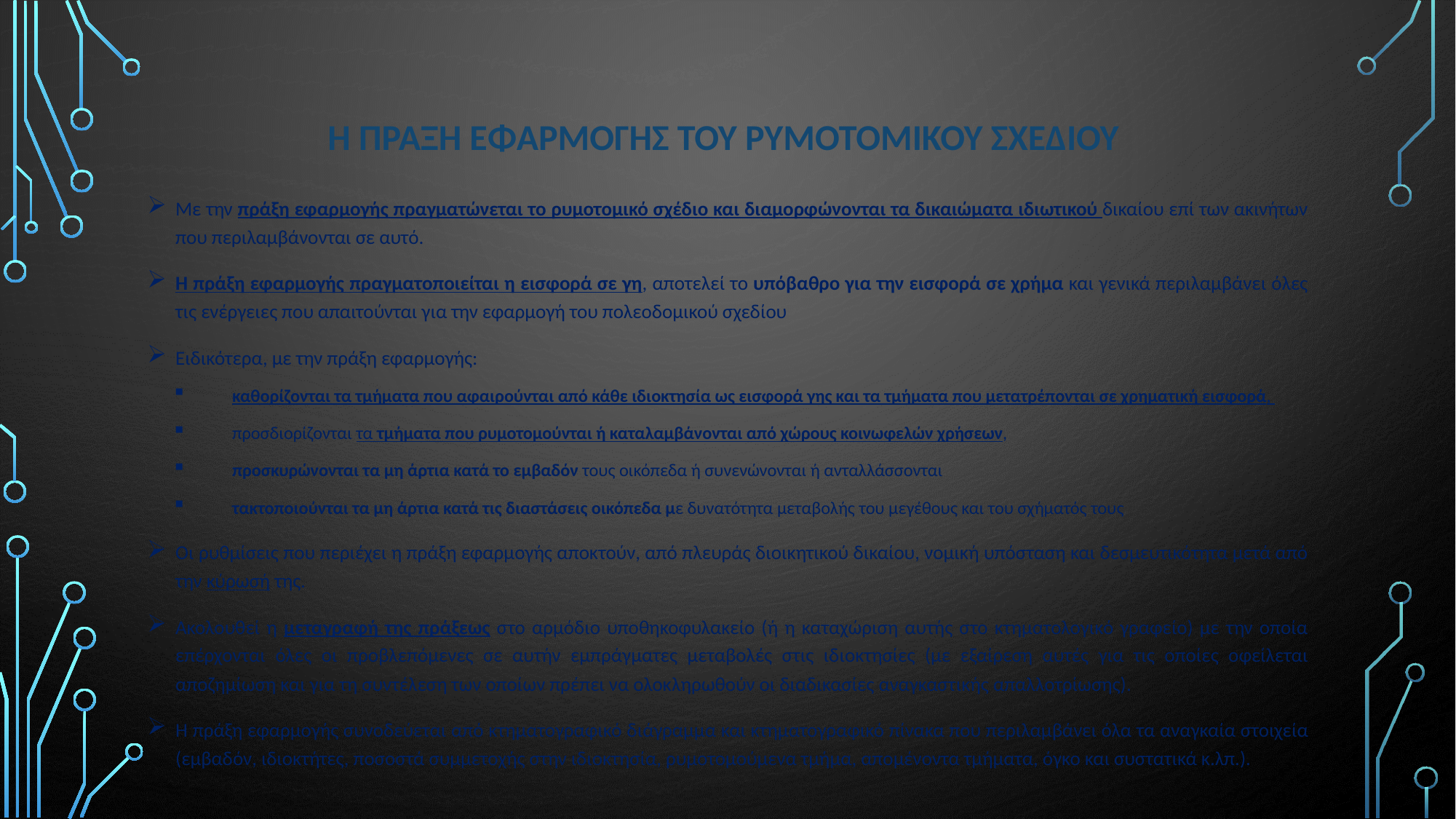

# Η πρΑξη εφαρμογΗς του ρυμοτομικοΥ σχεδΙου
Με την πράξη εφαρμογής πραγματώνεται το ρυμοτομικό σχέδιο και διαμορφώνονται τα δικαιώματα ιδιωτικού δικαίου επί των ακινήτων που περιλαμβάνονται σε αυτό.
Η πράξη εφαρμογής πραγματοποιείται η εισφορά σε γη, αποτελεί το υπόβαθρο για την εισφορά σε χρήμα και γενικά περιλαμβάνει όλες τις ενέργειες που απαιτούνται για την εφαρμογή του πολεοδομικού σχεδίου
Ειδικότερα, με την πράξη εφαρμογής:
καθορίζονται τα τμήματα που αφαιρούνται από κάθε ιδιοκτησία ως εισφορά γης και τα τμήματα που μετατρέπονται σε χρηματική εισφορά,
προσδιορίζονται τα τμήματα που ρυμοτομούνται ή καταλαμβάνονται από χώρους κοινωφελών χρήσεων,
προσκυρώνονται τα μη άρτια κατά το εμβαδόν τους οικόπεδα ή συνενώνονται ή ανταλλάσσονται
τακτοποιούνται τα μη άρτια κατά τις διαστάσεις οικόπεδα με δυνατότητα μεταβολής του μεγέθους και του σχήματός τους
Οι ρυθμίσεις που περιέχει η πράξη εφαρμογής αποκτούν, από πλευράς διοικητικού δικαίου, νομική υπόσταση και δεσμευτικότητα μετά από την κύρωσή της.
Ακολουθεί η μεταγραφή της πράξεως στο αρμόδιο υποθηκοφυλακείο (ή η καταχώριση αυτής στο κτηματολογικό γραφείο) με την οποία επέρχονται όλες οι προβλεπόμενες σε αυτήν εμπράγματες μεταβολές στις ιδιοκτησίες (με εξαίρεση αυτές για τις οποίες οφείλεται αποζημίωση και για τη συντέλεση των οποίων πρέπει να ολοκληρωθούν οι διαδικασίες αναγκαστικής απαλλοτρίωσης).
Η πράξη εφαρμογής συνοδεύεται από κτηματογραφικό διάγραμμα και κτηματογραφικό πίνακα που περιλαμβάνει όλα τα αναγκαία στοιχεία (εμβαδόν, ιδιοκτήτες, ποσοστά συμμετοχής στην ιδιοκτησία, ρυμοτομούμενα τμήμα, απομένοντα τμήματα, όγκο και συστατικά κ.λπ.).